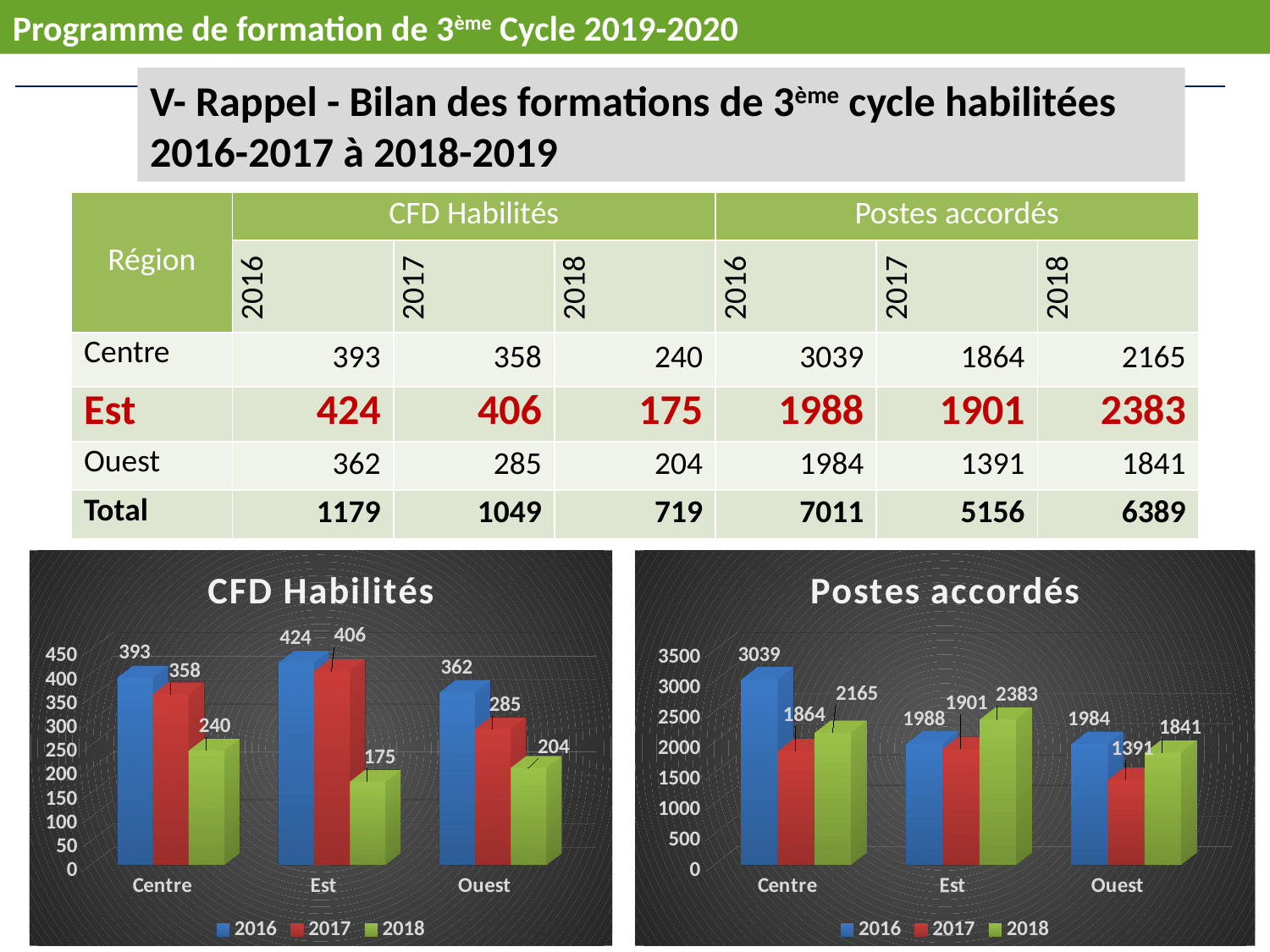

Programme de formation de 3ème Cycle 2019-2020
V- Rappel - Bilan des formations de 3ème cycle habilitées 2016-2017 à 2018-2019
| Région | CFD Habilités |  |  | Postes accordés |  |  |
| --- | --- | --- | --- | --- | --- | --- |
|  | 2016 | 2017 | 2018 | 2016 | 2017 | 2018 |
| Centre | 393 | 358 | 240 | 3039 | 1864 | 2165 |
| Est | 424 | 406 | 175 | 1988 | 1901 | 2383 |
| Ouest | 362 | 285 | 204 | 1984 | 1391 | 1841 |
| Total | 1179 | 1049 | 719 | 7011 | 5156 | 6389 |

[unsupported chart]

[unsupported chart]

16